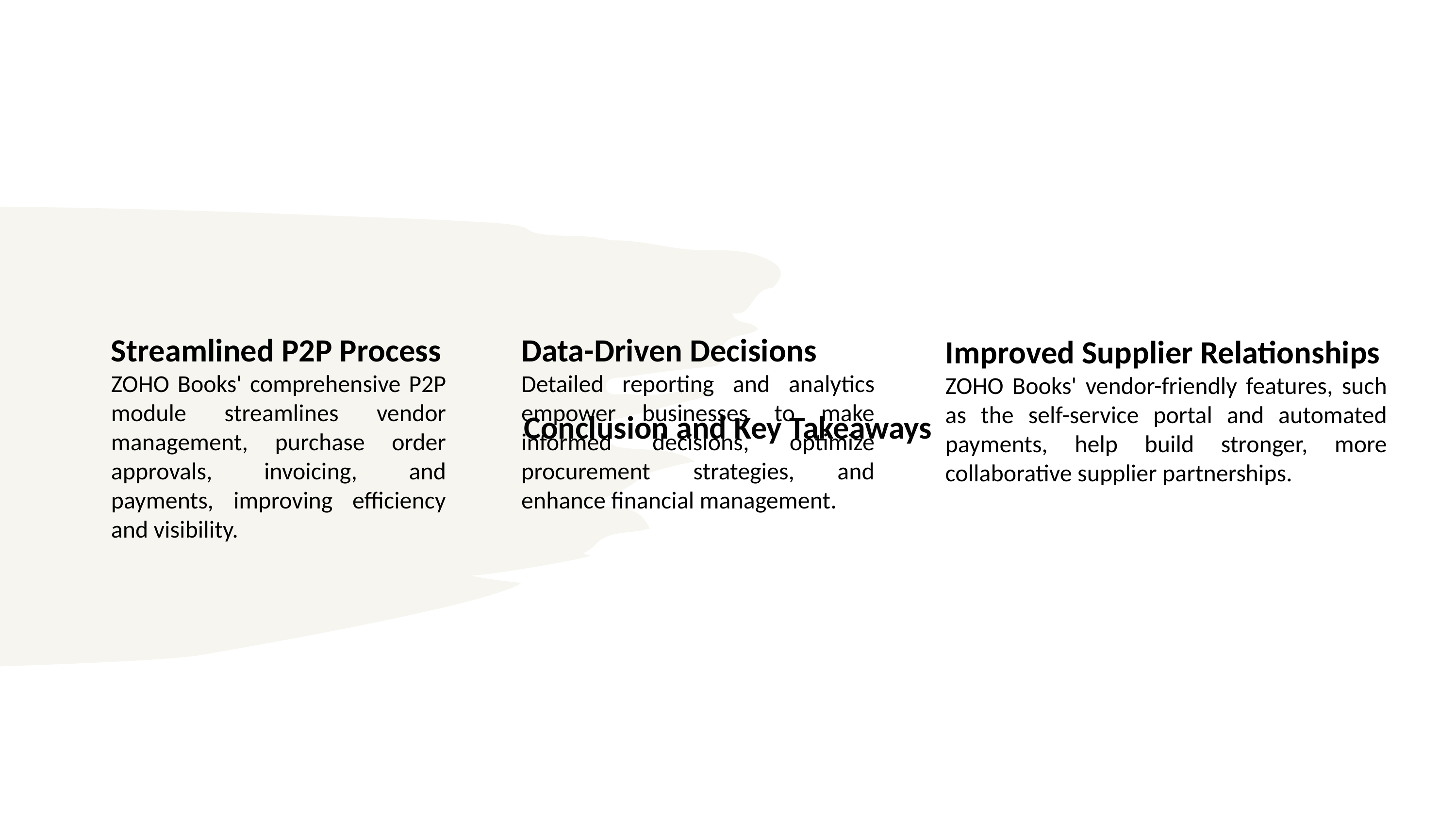

# Conclusion and Key Takeaways
Streamlined P2P Process
ZOHO Books' comprehensive P2P module streamlines vendor management, purchase order approvals, invoicing, and payments, improving efficiency and visibility.

Data-Driven Decisions
Detailed reporting and analytics empower businesses to make informed decisions, optimize procurement strategies, and enhance financial management.

Improved Supplier Relationships
ZOHO Books' vendor-friendly features, such as the self-service portal and automated payments, help build stronger, more collaborative supplier partnerships.